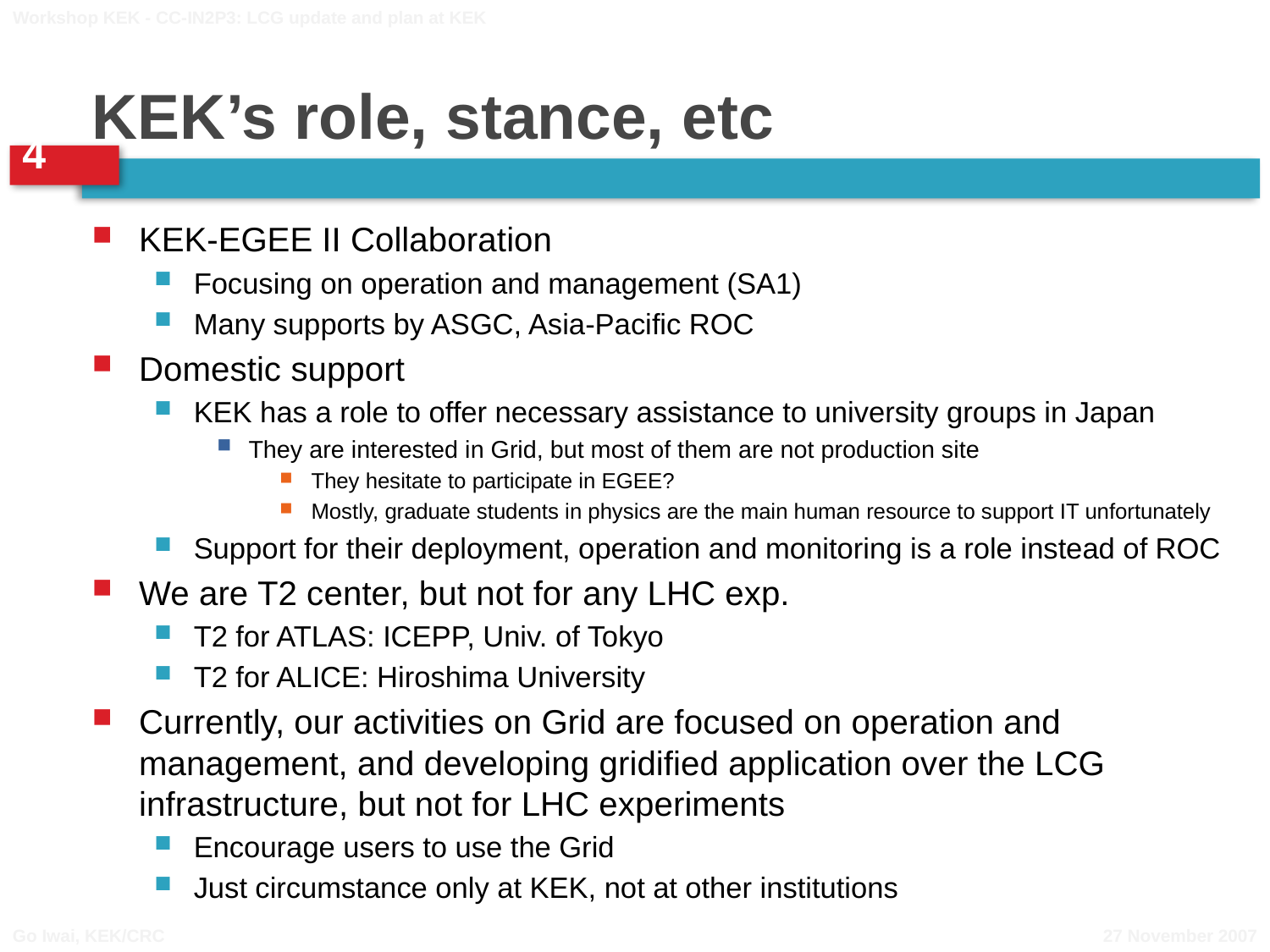

Workshop KEK - CC-IN2P3: LCG update and plan at KEK
# KEK’s role, stance, etc
KEK-EGEE II Collaboration
Focusing on operation and management (SA1)
Many supports by ASGC, Asia-Pacific ROC
Domestic support
KEK has a role to offer necessary assistance to university groups in Japan
They are interested in Grid, but most of them are not production site
They hesitate to participate in EGEE?
Mostly, graduate students in physics are the main human resource to support IT unfortunately
Support for their deployment, operation and monitoring is a role instead of ROC
We are T2 center, but not for any LHC exp.
T2 for ATLAS: ICEPP, Univ. of Tokyo
T2 for ALICE: Hiroshima University
Currently, our activities on Grid are focused on operation and management, and developing gridified application over the LCG infrastructure, but not for LHC experiments
Encourage users to use the Grid
Just circumstance only at KEK, not at other institutions
27 November 2007